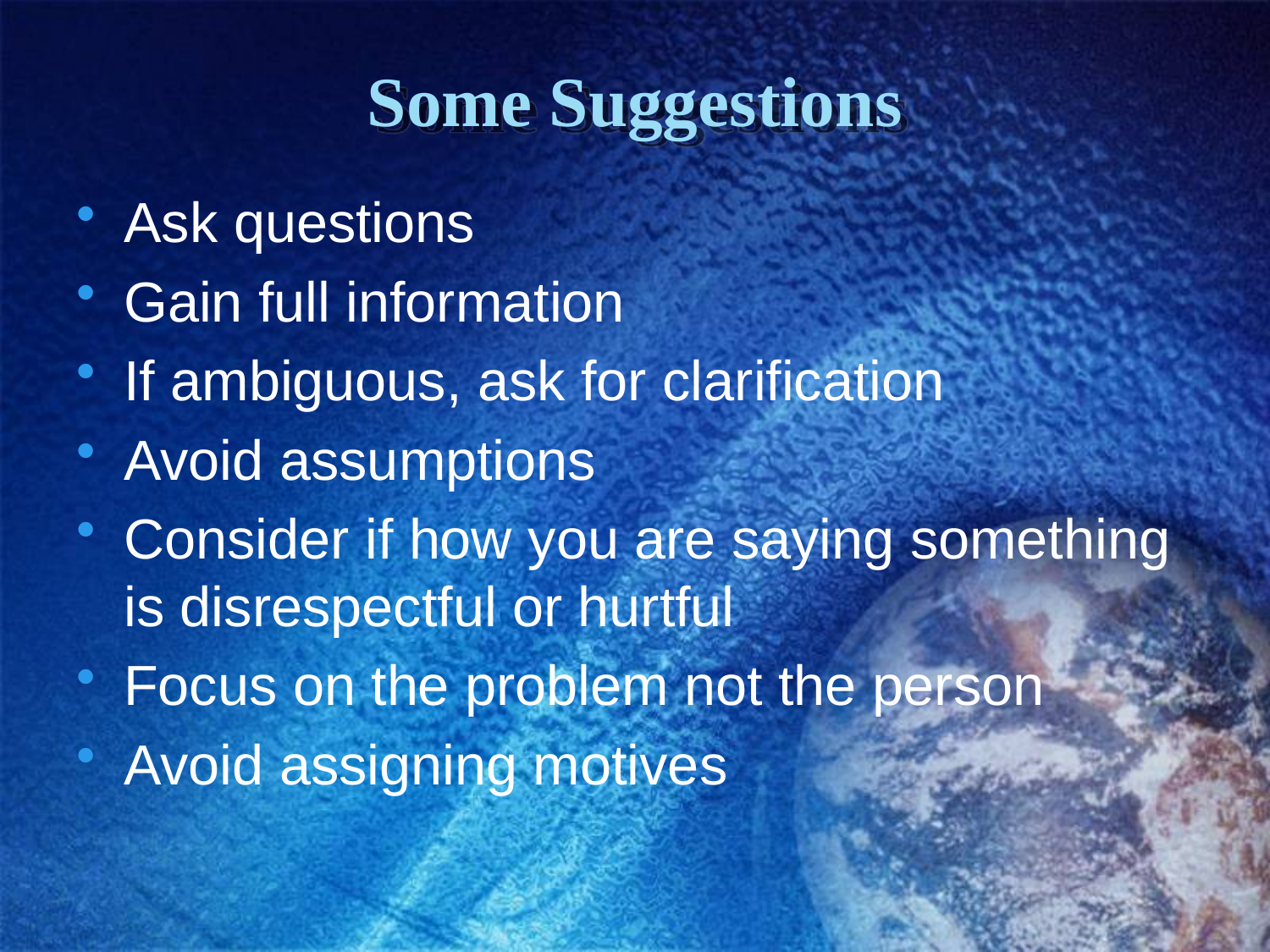

# Some Suggestions
Ask questions
Gain full information
If ambiguous, ask for clarification
Avoid assumptions
Consider if how you are saying something is disrespectful or hurtful
Focus on the problem not the person
Avoid assigning motives